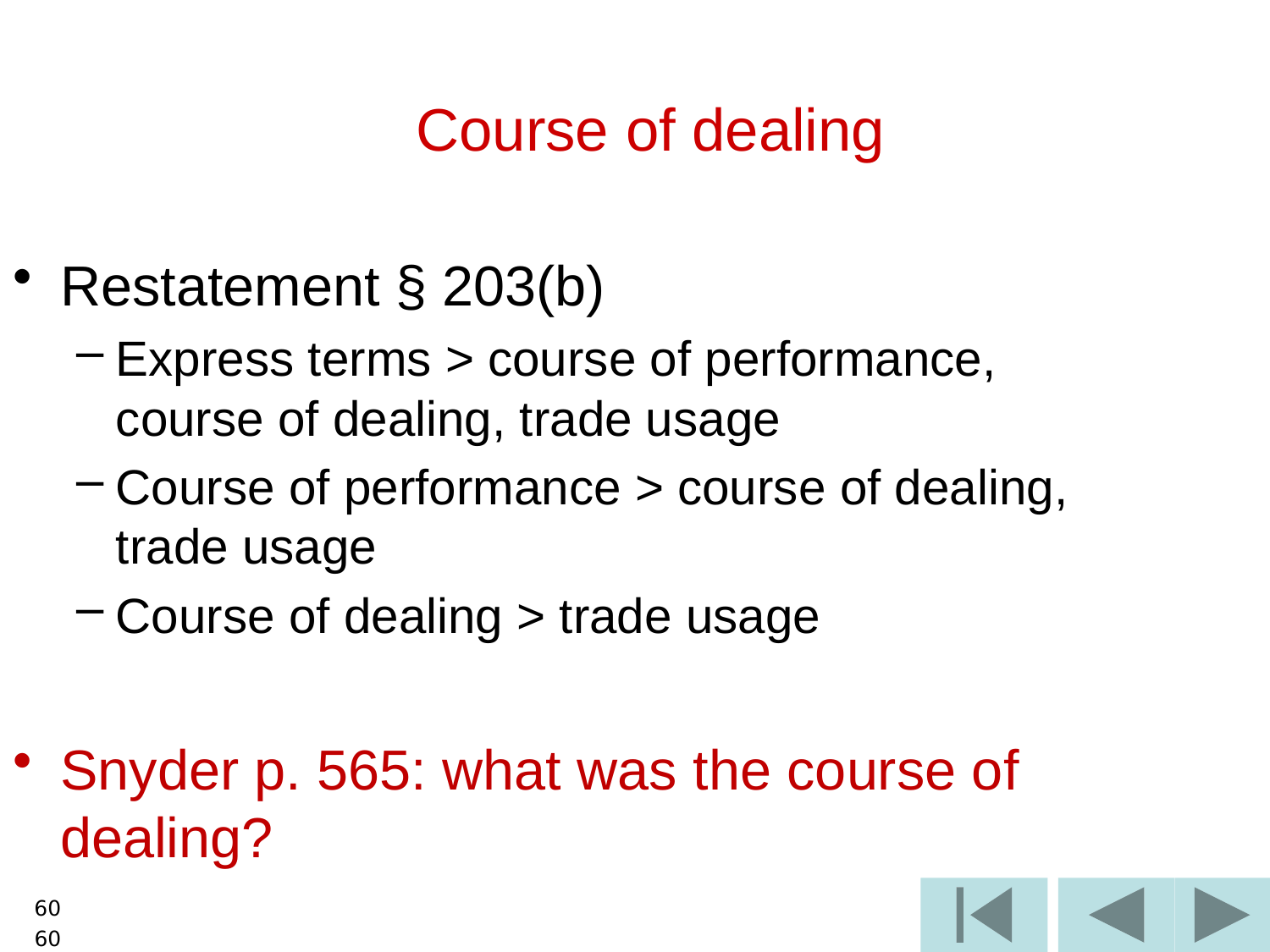

Course of dealing
Restatement § 203(b)
Express terms > course of performance, course of dealing, trade usage
Course of performance > course of dealing, trade usage
Course of dealing > trade usage

Snyder p. 565: what was the course of dealing?
60
60